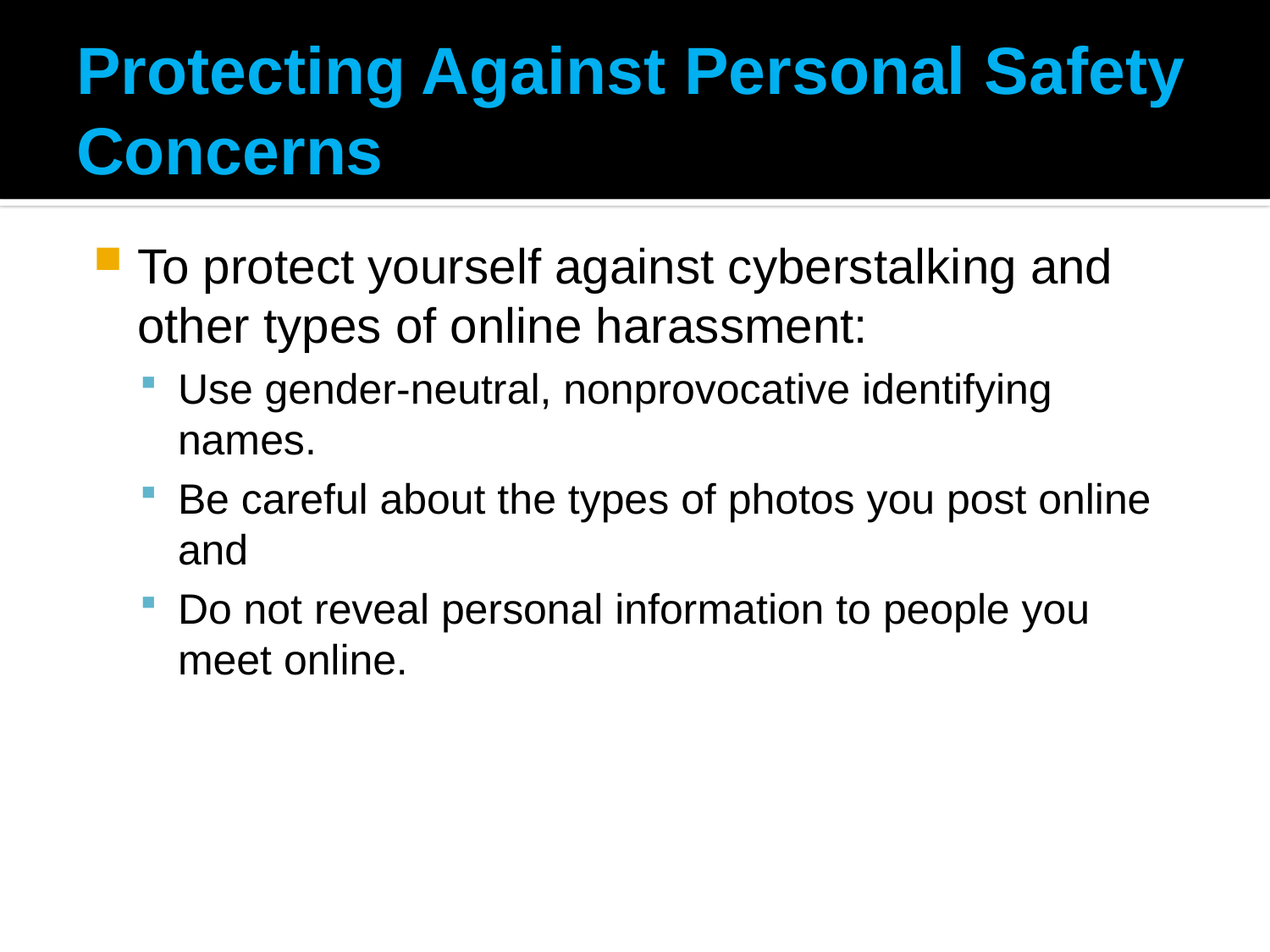

# Protecting Against Personal Safety Concerns
To protect yourself against cyberstalking and other types of online harassment:
Use gender-neutral, nonprovocative identifying names.
Be careful about the types of photos you post online and
Do not reveal personal information to people you meet online.